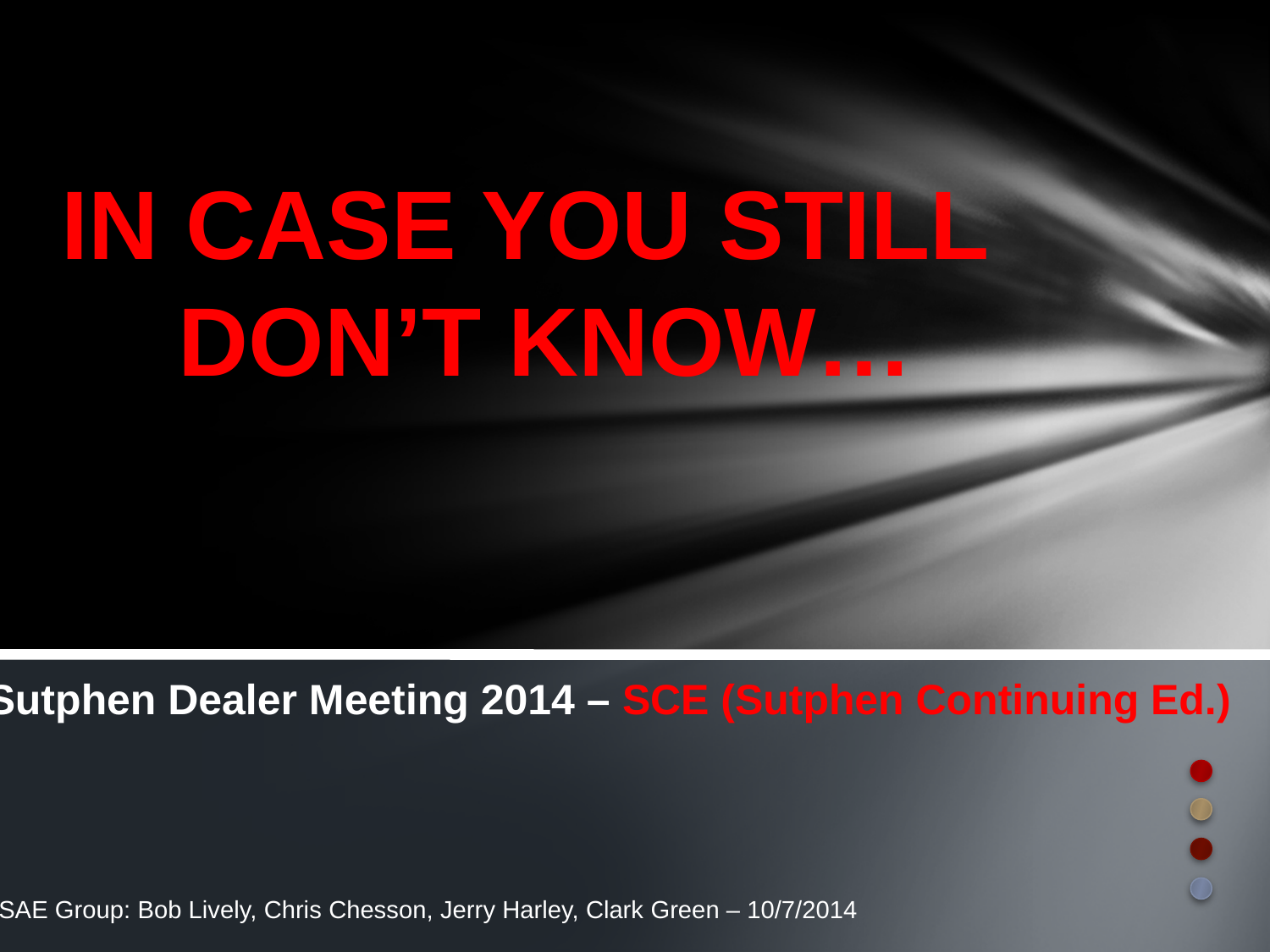

# IN CASE YOU STILL             			DON’T KNOW…
Sutphen Dealer Meeting 2014 – SCE (Sutphen Continuing Ed.)
SAE Group: Bob Lively, Chris Chesson, Jerry Harley, Clark Green – 10/7/2014